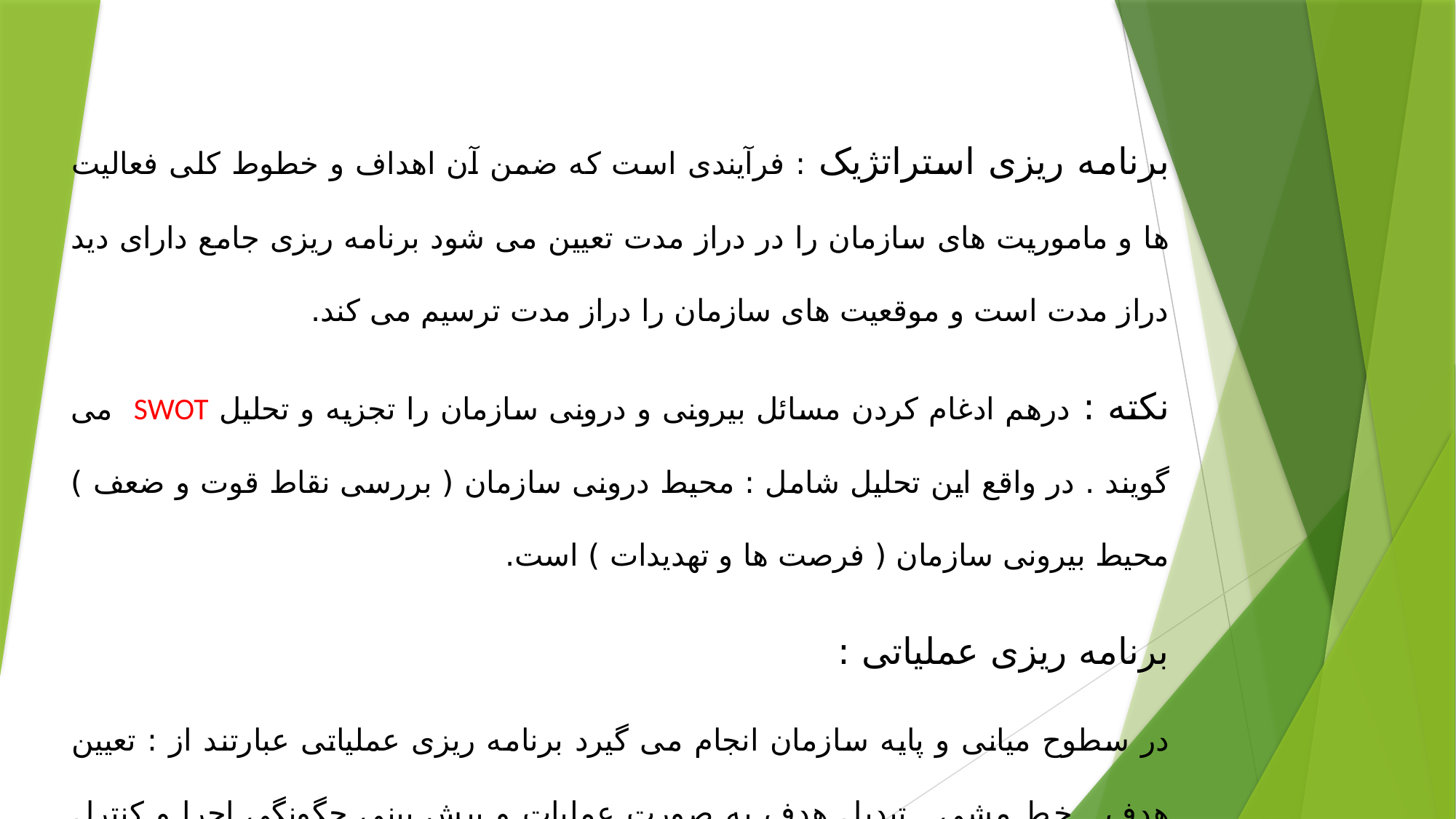

برنامه ریزی استراتژیک : فرآیندی است که ضمن آن اهداف و خطوط کلی فعالیت ها و ماموریت های سازمان را در دراز مدت تعیین می شود برنامه ریزی جامع دارای دید دراز مدت است و موقعیت های سازمان را دراز مدت ترسیم می کند.
نکته : درهم ادغام کردن مسائل بیرونی و درونی سازمان را تجزیه و تحلیل SWOT  می گویند . در واقع این تحلیل شامل : محیط درونی سازمان ( بررسی نقاط قوت و ضعف ) محیط بیرونی سازمان ( فرصت ها و تهدیدات ) است.
برنامه ریزی عملیاتی :
در سطوح میانی و پایه سازمان انجام می گیرد برنامه ریزی عملیاتی عبارتند از : تعیین هدف . خط مشی . تبدیل هدف به صورت عملیات و پیش بینی چگونگی اجرا و کنترل ( همان برنامه ریزی زمانبندی شده و اجرایی است ).